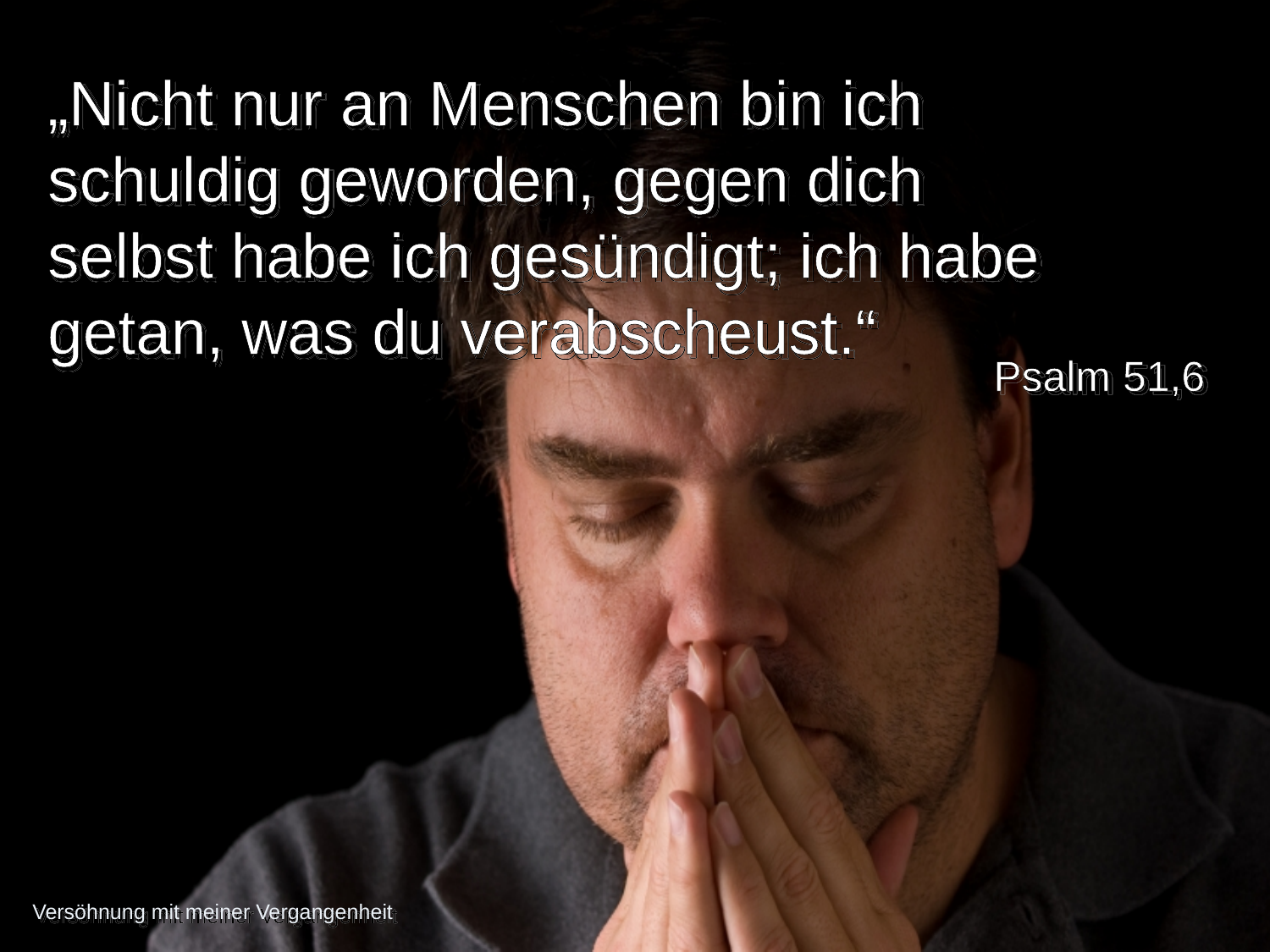

„Nicht nur an Menschen bin ich schuldig geworden, gegen dich selbst habe ich gesündigt; ich habe getan, was du verabscheust.“
Psalm 51,6
Versöhnung mit meiner Vergangenheit